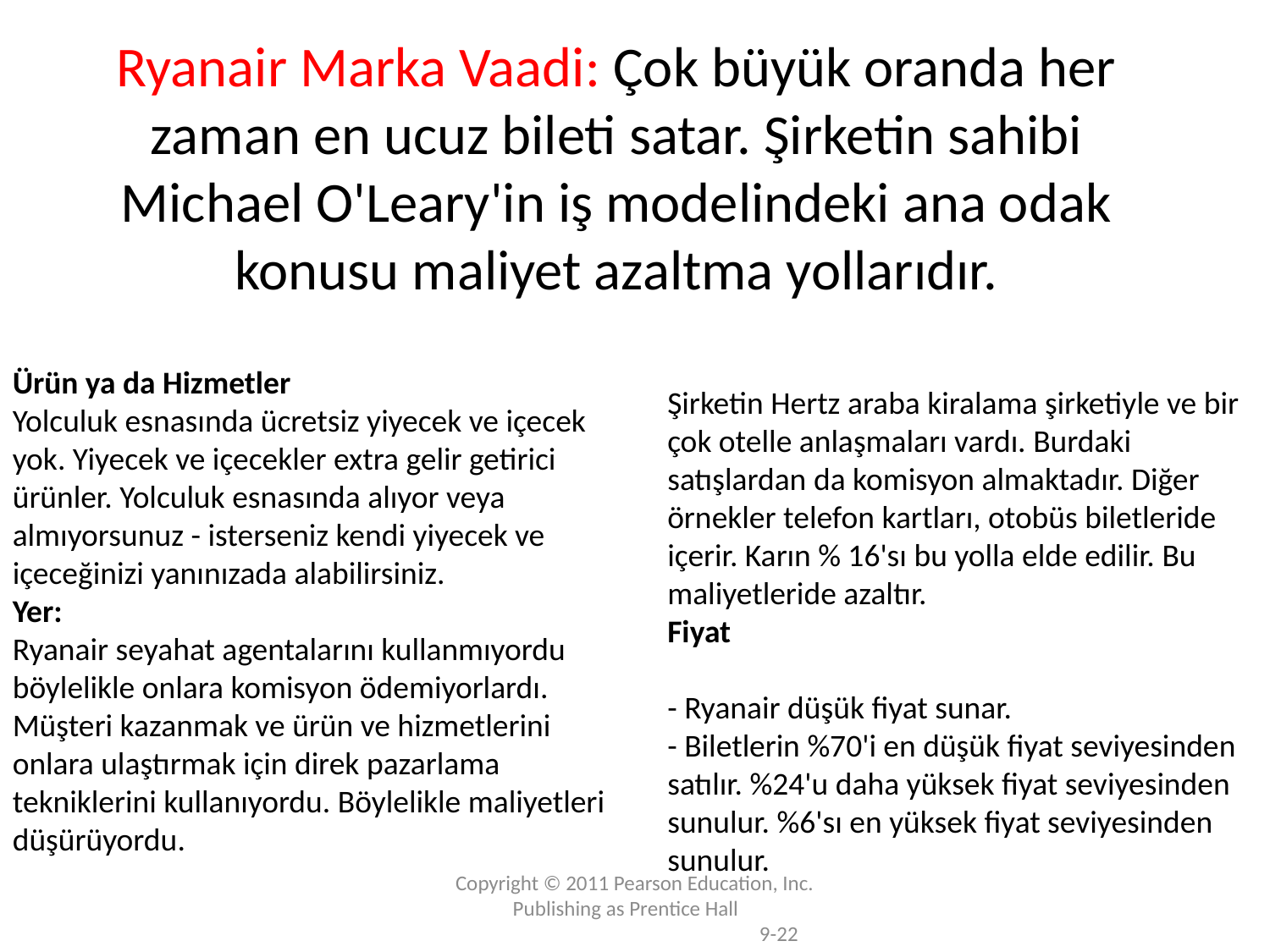

# Ryanair Marka Vaadi: Çok büyük oranda her zaman en ucuz bileti satar. Şirketin sahibi Michael O'Leary'in iş modelindeki ana odak konusu maliyet azaltma yollarıdır.
Ürün ya da Hizmetler
Yolculuk esnasında ücretsiz yiyecek ve içecek yok. Yiyecek ve içecekler extra gelir getirici ürünler. Yolculuk esnasında alıyor veya almıyorsunuz - isterseniz kendi yiyecek ve içeceğinizi yanınızada alabilirsiniz.
Yer:
Ryanair seyahat agentalarını kullanmıyordu böylelikle onlara komisyon ödemiyorlardı. Müşteri kazanmak ve ürün ve hizmetlerini onlara ulaştırmak için direk pazarlama tekniklerini kullanıyordu. Böylelikle maliyetleri düşürüyordu.
Şirketin Hertz araba kiralama şirketiyle ve bir çok otelle anlaşmaları vardı. Burdaki satışlardan da komisyon almaktadır. Diğer örnekler telefon kartları, otobüs biletleride içerir. Karın % 16'sı bu yolla elde edilir. Bu maliyetleride azaltır.
Fiyat
- Ryanair düşük fiyat sunar.
- Biletlerin %70'i en düşük fiyat seviyesinden satılır. %24'u daha yüksek fiyat seviyesinden sunulur. %6'sı en yüksek fiyat seviyesinden sunulur.
Copyright © 2011 Pearson Education, Inc.  Publishing as Prentice Hall			       9-22